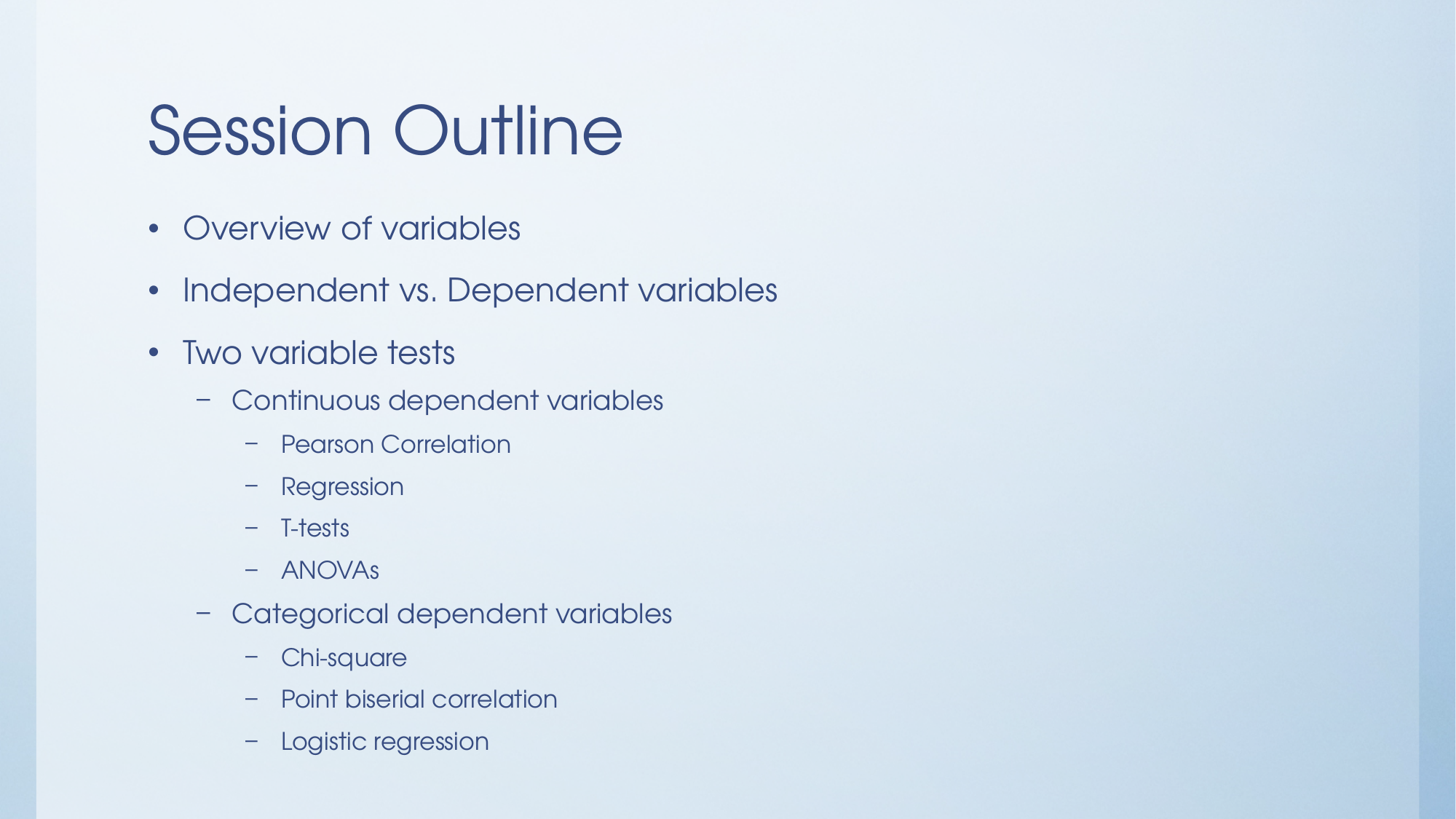

# Session Outline
Overview of variables
Independent vs. Dependent variables
Two variable tests
Continuous dependent variables
Pearson Correlation
Regression
T-tests
ANOVAs
Categorical dependent variables
Chi-square
Point biserial correlation
Logistic regression